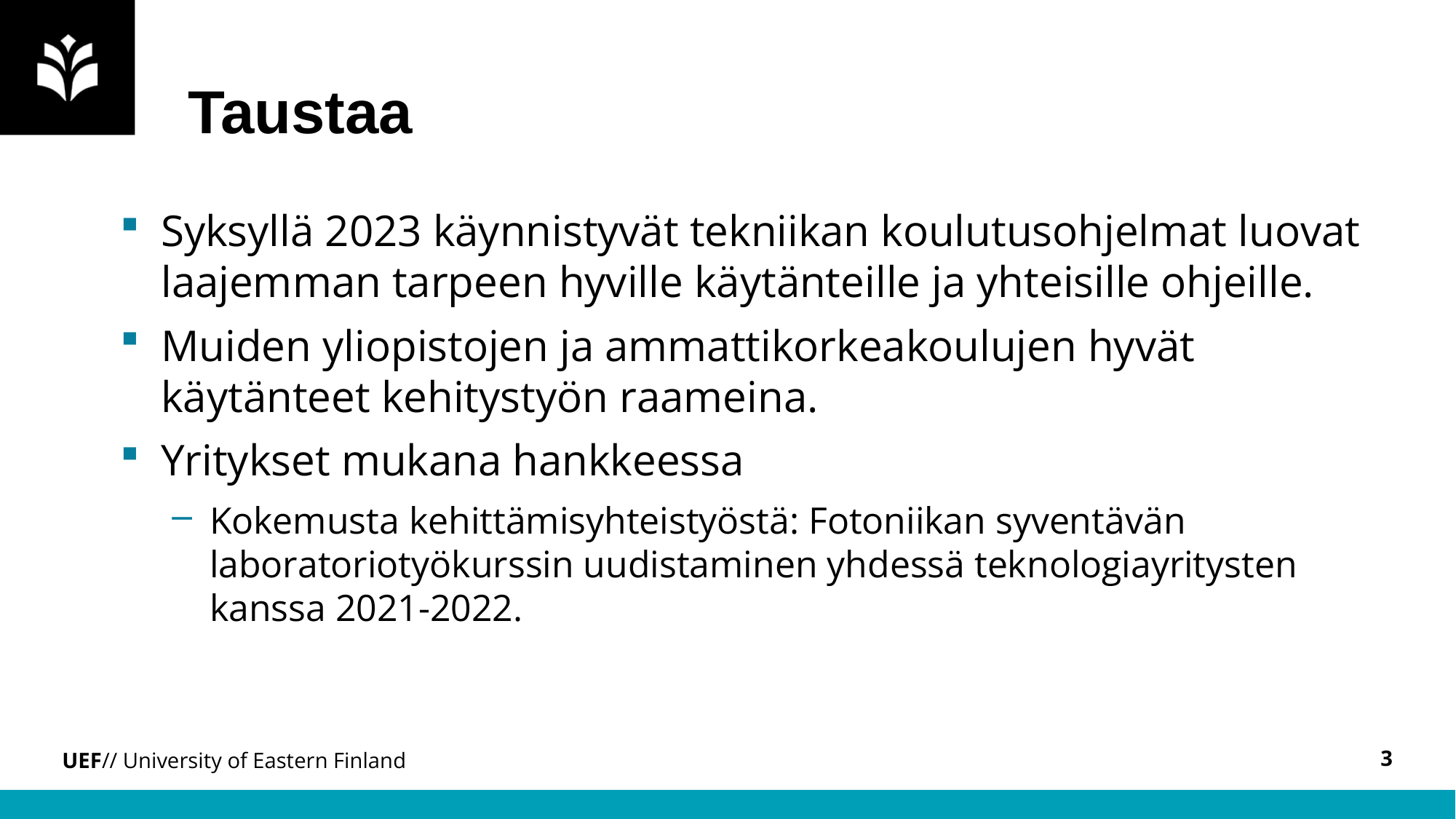

# Taustaa
Syksyllä 2023 käynnistyvät tekniikan koulutusohjelmat luovat laajemman tarpeen hyville käytänteille ja yhteisille ohjeille.
Muiden yliopistojen ja ammattikorkeakoulujen hyvät käytänteet kehitystyön raameina.
Yritykset mukana hankkeessa
Kokemusta kehittämisyhteistyöstä: Fotoniikan syventävän laboratoriotyökurssin uudistaminen yhdessä teknologiayritysten kanssa 2021-2022.
3